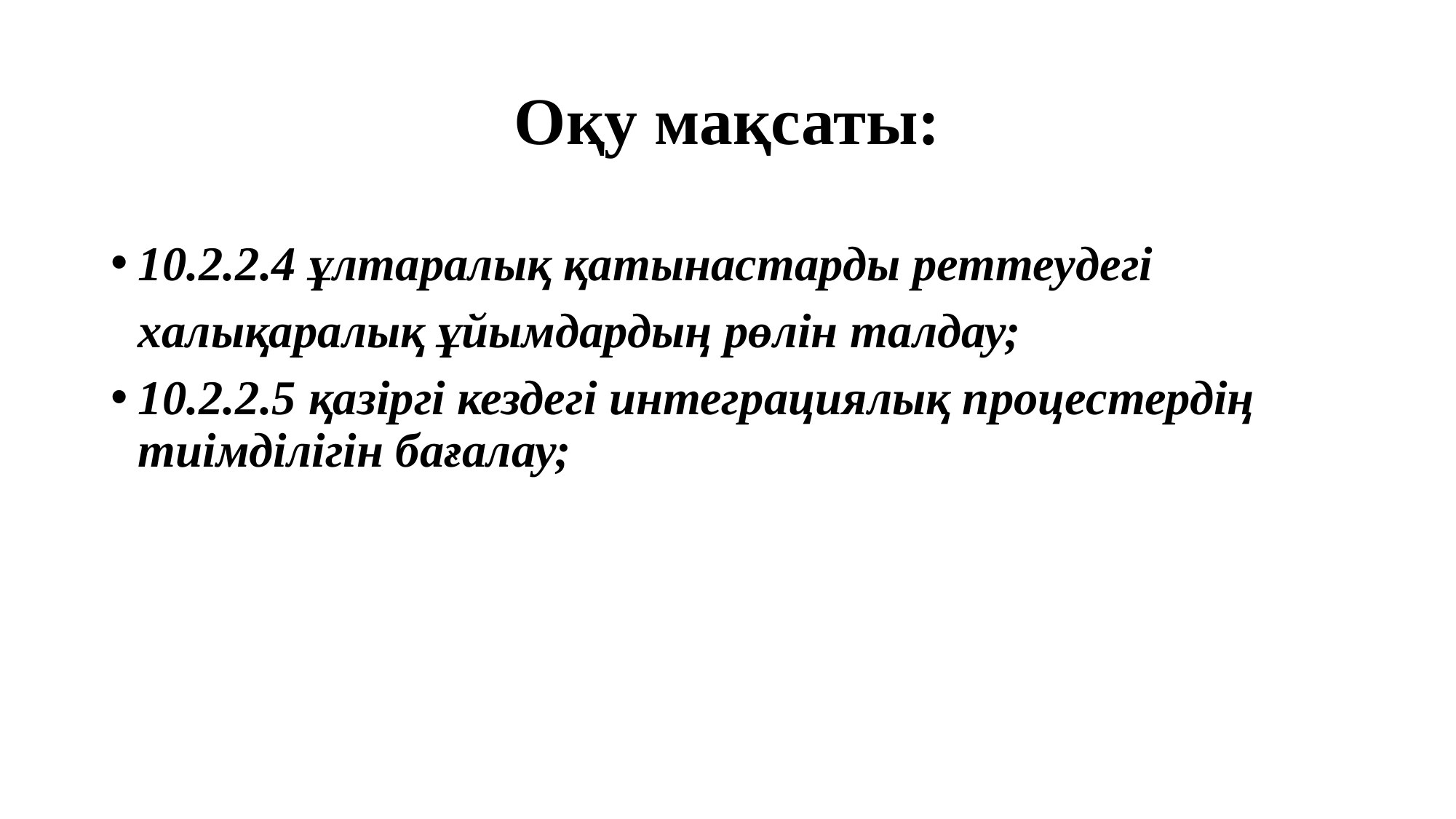

# Оқу мақсаты:
10.2.2.4 ұлтаралық қатынастарды реттеудегі халықаралық ұйымдардың рөлін талдау;
10.2.2.5 қазіргі кездегі интеграциялық процестердің тиімділігін бағалау;